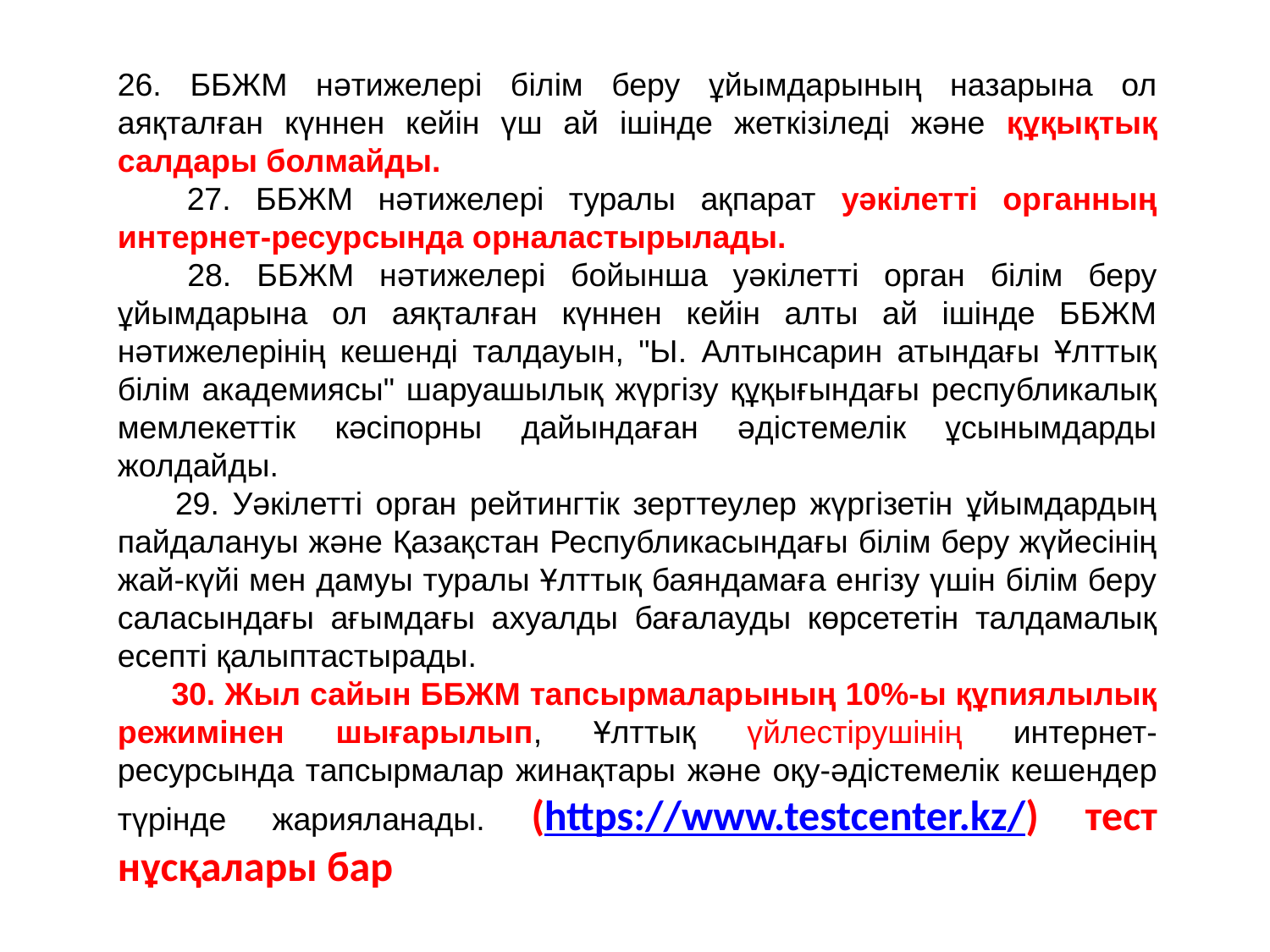

26. ББЖМ нәтижелері білім беру ұйымдарының назарына ол аяқталған күннен кейін үш ай ішінде жеткізіледі және құқықтық салдары болмайды.
      27. ББЖМ нәтижелері туралы ақпарат уәкілетті органның интернет-ресурсында орналастырылады.
      28. ББЖМ нәтижелері бойынша уәкілетті орган білім беру ұйымдарына ол аяқталған күннен кейін алты ай ішінде ББЖМ нәтижелерінің кешенді талдауын, "Ы. Алтынсарин атындағы Ұлттық білім академиясы" шаруашылық жүргізу құқығындағы республикалық мемлекеттік кәсіпорны дайындаған әдістемелік ұсынымдарды жолдайды.
      29. Уәкілетті орган рейтингтік зерттеулер жүргізетін ұйымдардың пайдалануы және Қазақстан Республикасындағы білім беру жүйесінің жай-күйі мен дамуы туралы Ұлттық баяндамаға енгізу үшін білім беру саласындағы ағымдағы ахуалды бағалауды көрсететін талдамалық есепті қалыптастырады.
      30. Жыл сайын ББЖМ тапсырмаларының 10%-ы құпиялылық режимінен шығарылып, Ұлттық үйлестірушінің интернет-ресурсында тапсырмалар жинақтары және оқу-әдістемелік кешендер түрінде жарияланады. (https://www.testcenter.kz/) тест нұсқалары бар